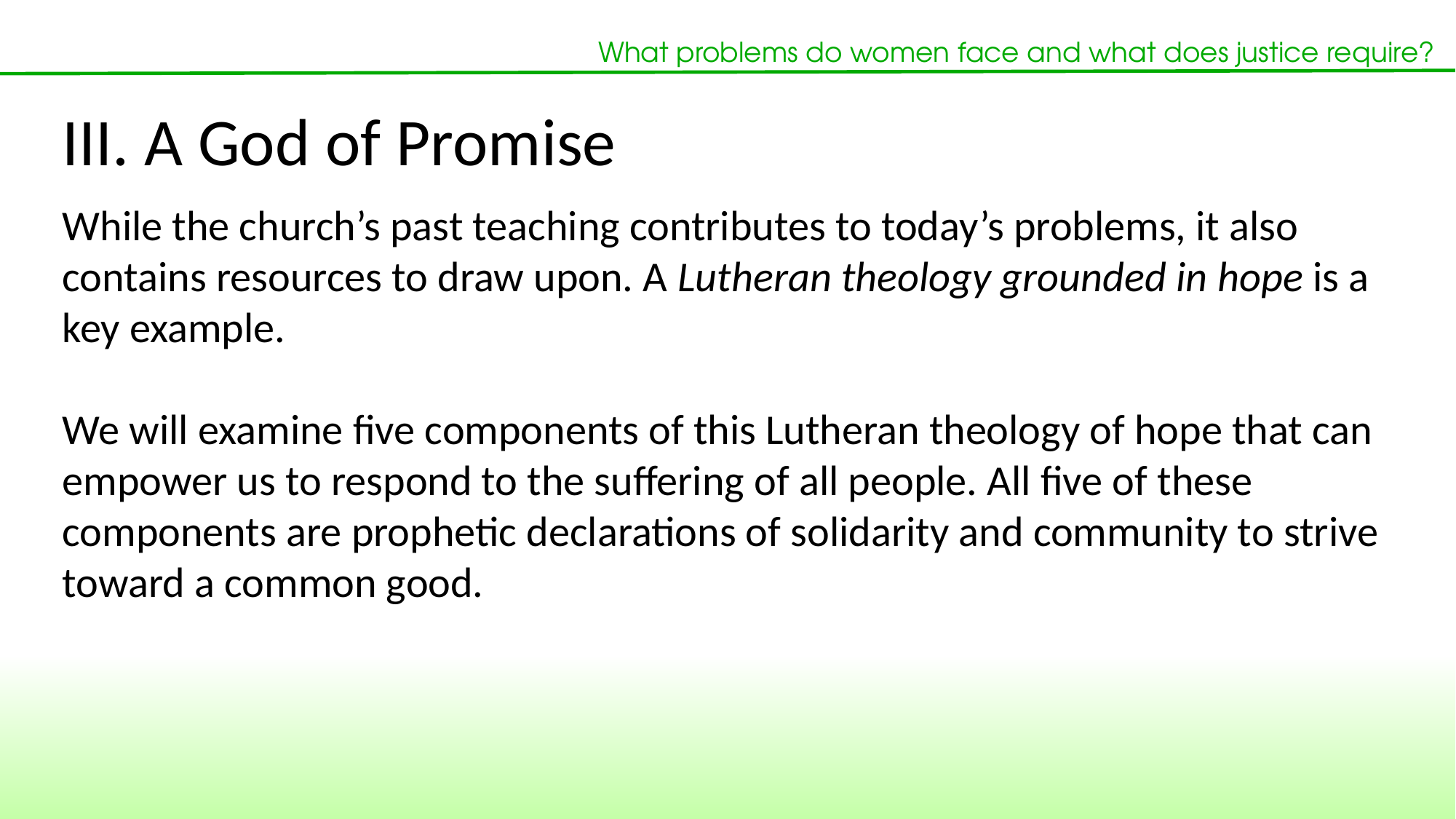

What problems do women face and what does justice require?
III. A God of Promise
While the church’s past teaching contributes to today’s problems, it also contains resources to draw upon. A Lutheran theology grounded in hope is a key example.

We will examine five components of this Lutheran theology of hope that can empower us to respond to the suffering of all people. All five of these components are prophetic declarations of solidarity and community to strive toward a common good.